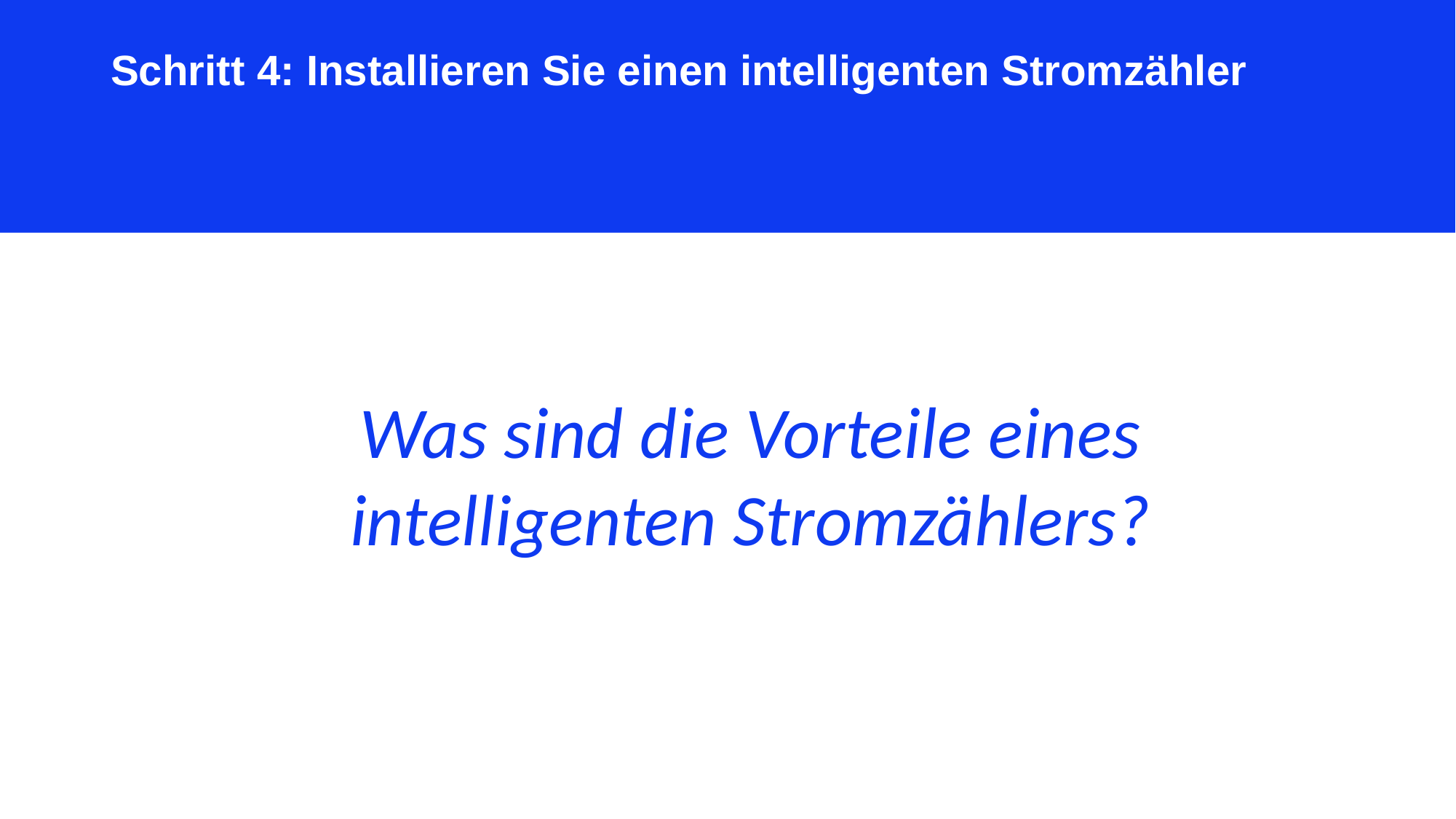

Schritt 4: Installieren Sie einen intelligenten Stromzähler

Was sind die Vorteile eines intelligenten Stromzählers?